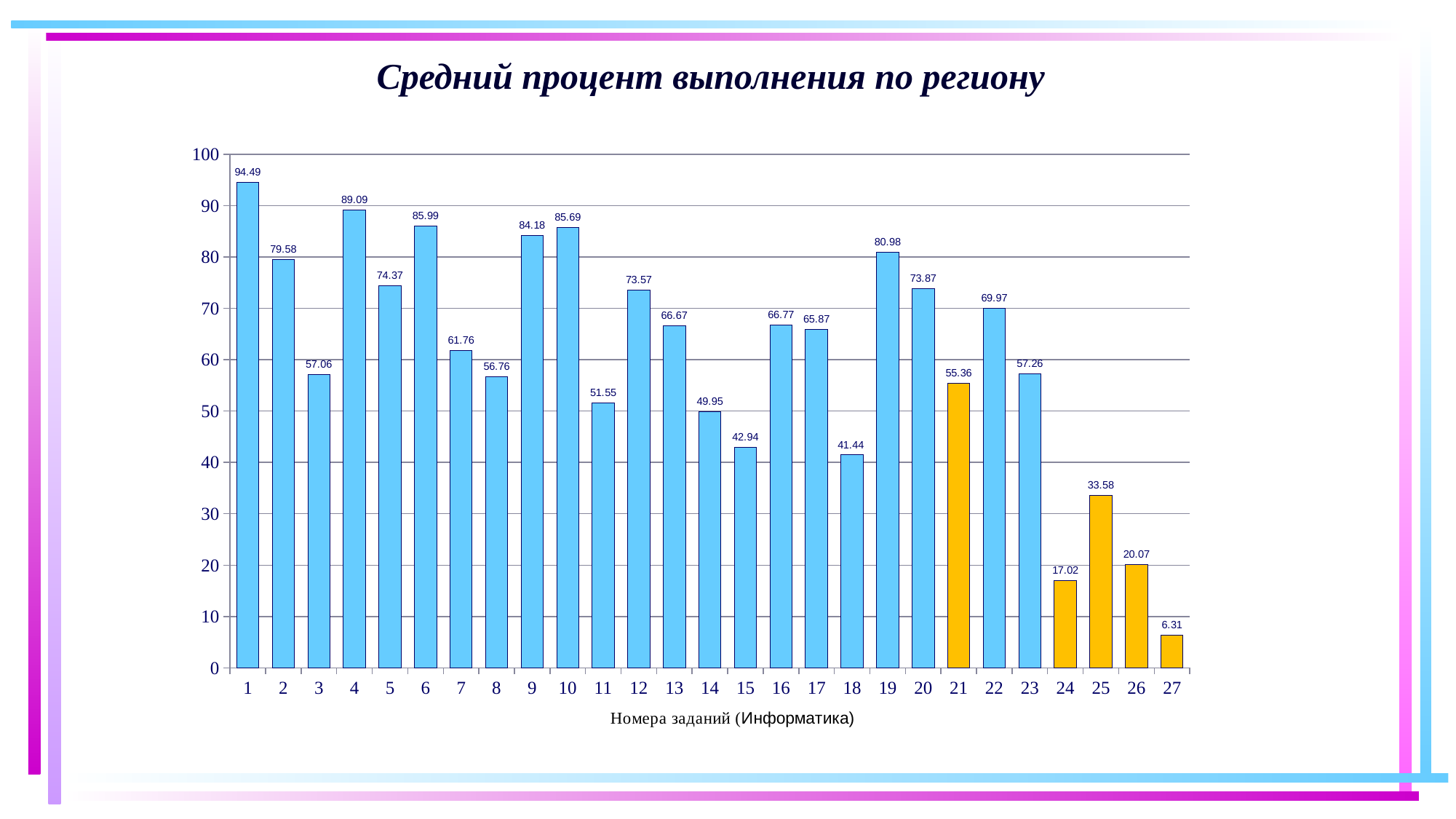

# Средний процент выполнения по региону

### Chart

| Category | средний |
|---|---|
| 1 | 94.49449449449449 |
| 2 | 79.57957957957959 |
| 3 | 57.05705705705706 |
| 4 | 89.08908908908909 |
| 5 | 74.37437437437437 |
| 6 | 85.98598598598599 |
| 7 | 61.76176176176176 |
| 8 | 56.75675675675676 |
| 9 | 84.18418418418419 |
| 10 | 85.68568568568568 |
| 11 | 51.551551551551555 |
| 12 | 73.57357357357357 |
| 13 | 66.66666666666666 |
| 14 | 49.94994994994995 |
| 15 | 42.94294294294294 |
| 16 | 66.76676676676678 |
| 17 | 65.86586586586587 |
| 18 | 41.44144144144144 |
| 19 | 80.98098098098097 |
| 20 | 73.87387387387388 |
| 21 | 55.35535535535535 |
| 22 | 69.96996996996997 |
| 23 | 57.25725725725725 |
| 24 | 17.017017017017018 |
| 25 | 33.58358358358358 |
| 26 | 20.07007007007007 |
| 27 | 6.306306306306306 |